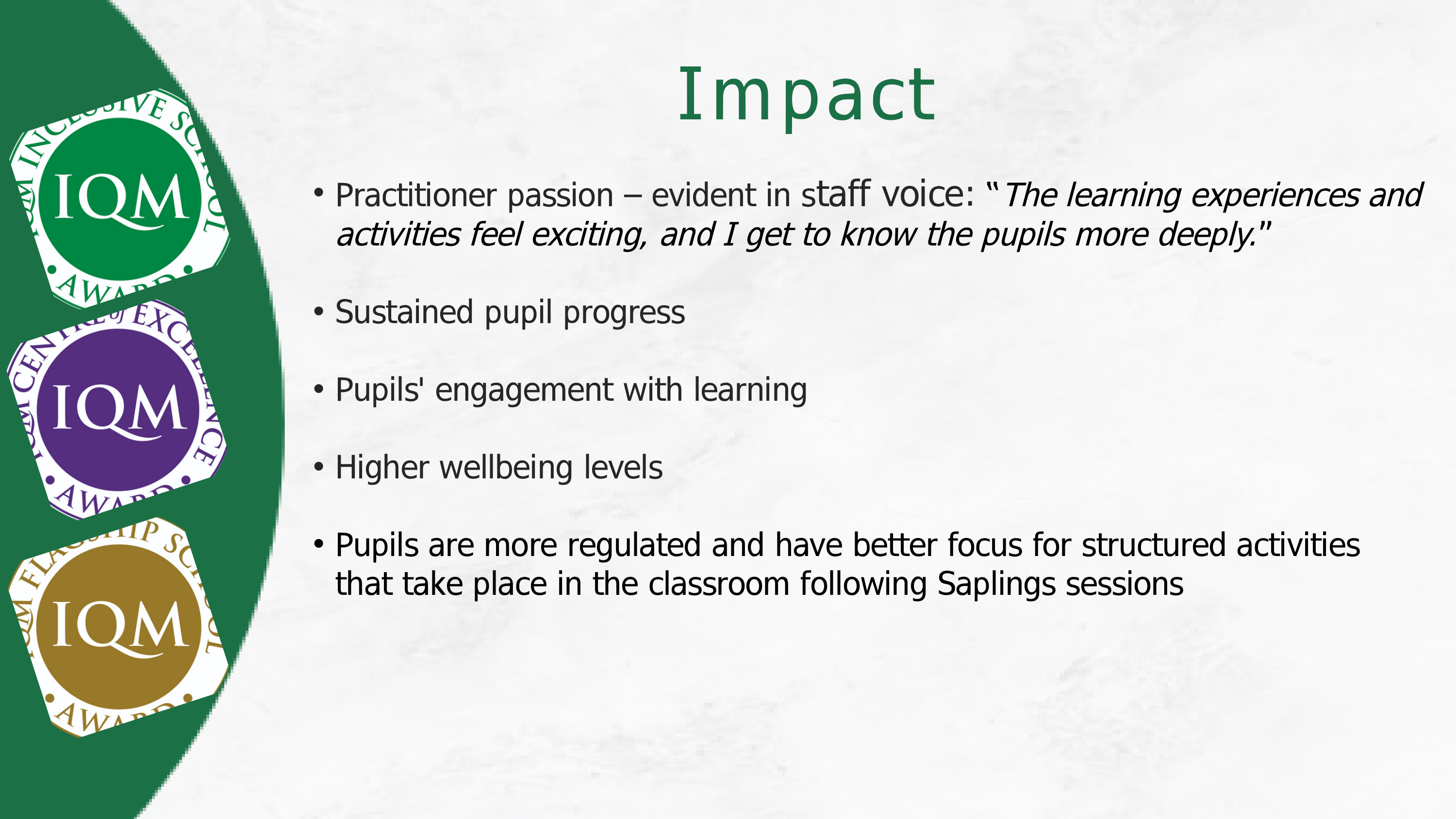

Impact

Practitioner passion – evident in staff voice: “The learning experiences and activities feel exciting, and I get to know the pupils more deeply.”

Sustained pupil progress

Pupils' engagement with learning

Higher wellbeing levels

Pupils are more regulated and have better focus for structured activities that take place in the classroom following Saplings sessions